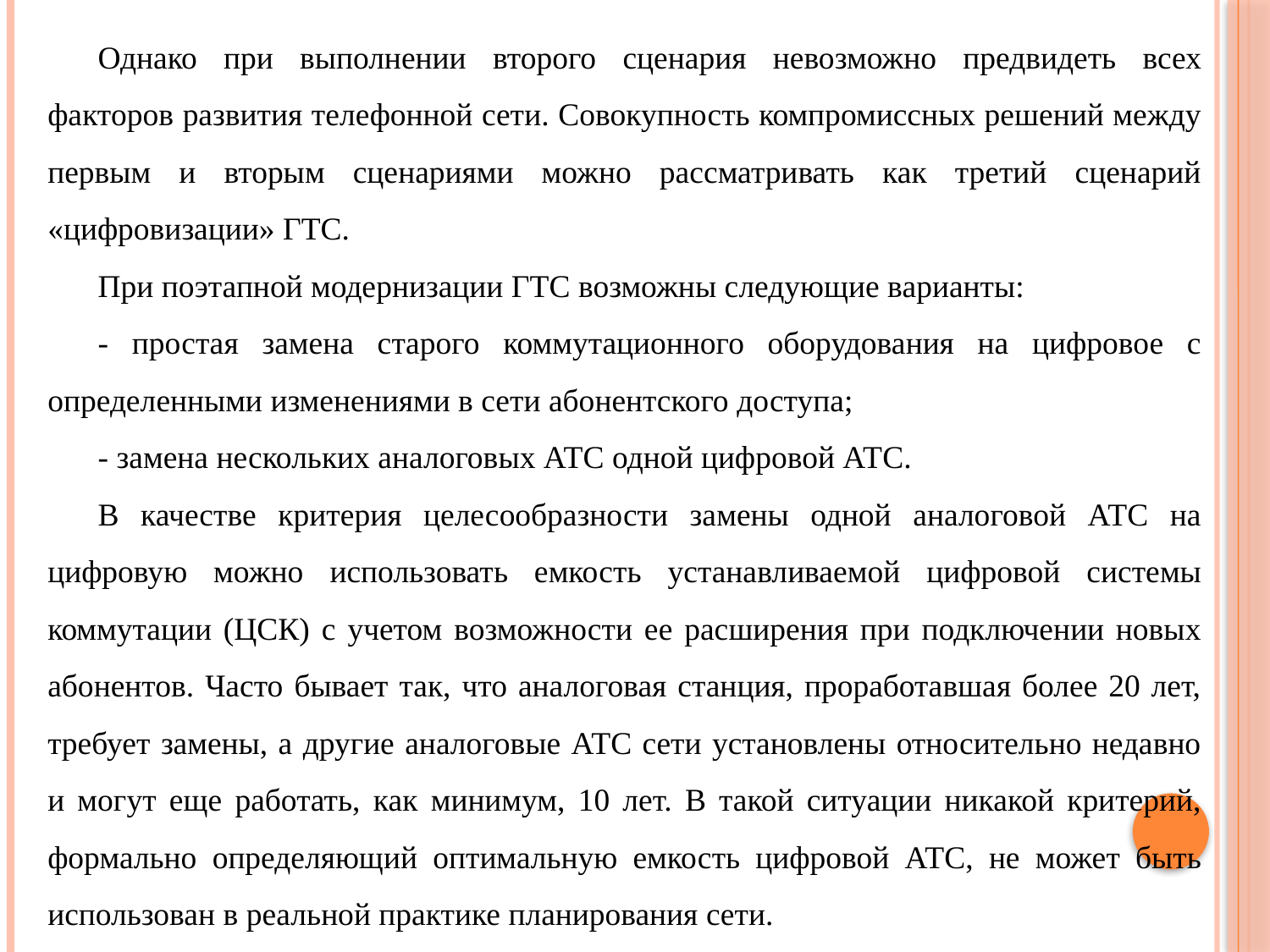

Однако при выполнении второго сценария невозможно предвидеть всех факторов развития телефонной сети. Совокупность компромиссных решений между первым и вторым сценариями можно рассматривать как третий сценарий «цифровизации» ГТС.
При поэтапной модернизации ГТС возможны следующие варианты:
- простая замена старого коммутационного оборудования на цифровое с определенными изменениями в сети абонентского доступа;
- замена нескольких аналоговых АТС одной цифровой АТС.
В качестве критерия целесообразности замены одной аналоговой АТС на цифровую можно использовать емкость устанавливаемой цифровой системы коммутации (ЦСК) с учетом возможности ее расширения при подключении новых абонентов. Часто бывает так, что аналоговая станция, проработавшая более 20 лет, требует замены, а другие аналоговые АТС сети установлены относительно недавно и могут еще работать, как минимум, 10 лет. В такой ситуации никакой критерий, формально определяющий оптимальную емкость цифровой АТС, не может быть использован в реальной практике планирования сети.